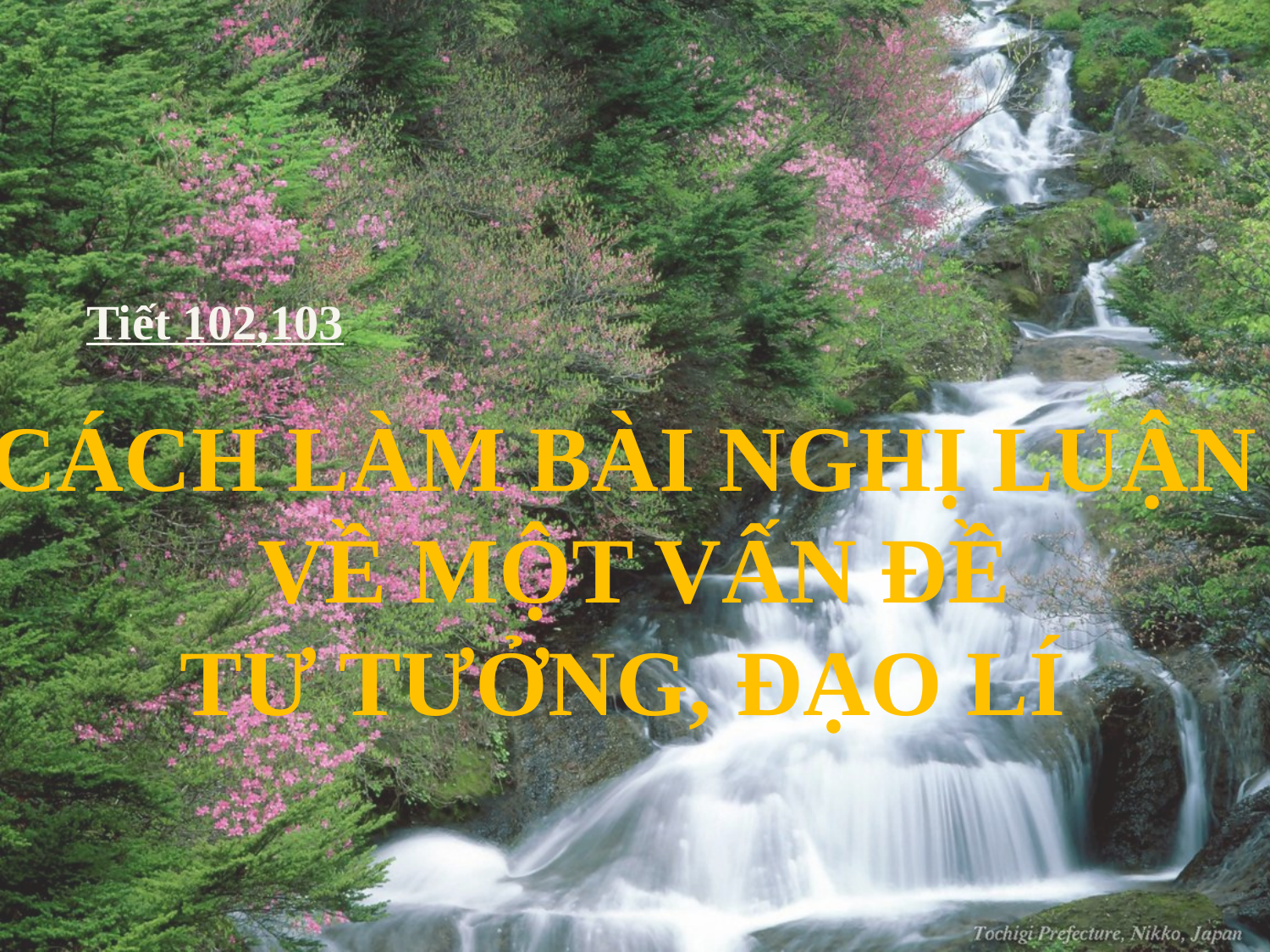

Tiết 102,103
CÁCH LÀM BÀI NGHỊ LUẬN
 VỀ MỘT VẤN ĐỀ
TƯ TƯỞNG, ĐẠO LÍ